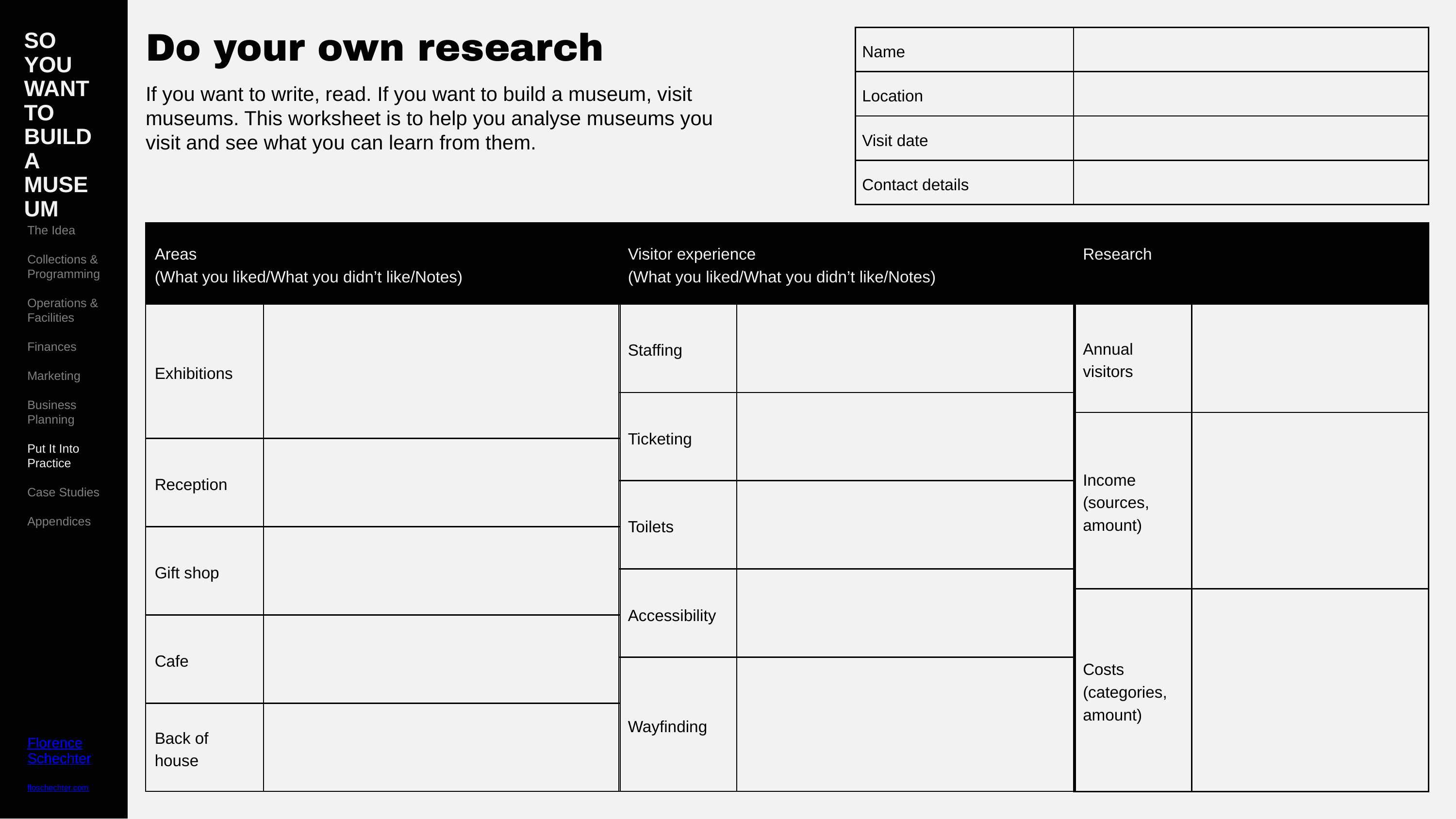

SO YOU WANT TO BUILD A MUSEUM
The Idea

Collections & Programming

Operations & Facilities

Finances

Marketing

Business Planning

Put It Into Practice

Case Studies

Appendices

Florence
Schechter

floschechter.com
| Name |  |
| --- | --- |
| Location |  |
| Visit date |  |
| Contact details |  |
Do your own research
If you want to write, read. If you want to build a museum, visit museums. This worksheet is to help you analyse museums you visit and see what you can learn from them.

| Areas (What you liked/What you didn’t like/Notes) | Areas (What you liked/What you didn’t like/Notes) |
| --- | --- |
| Exhibitions |  |
| Reception |  |
| Gift shop |  |
| Cafe |  |
| Back of house |  |
| Visitor experience (What you liked/What you didn’t like/Notes) | Visitor experience (What you liked/What you didn’t like/Notes) |
| --- | --- |
| Staffing |  |
| Ticketing |  |
| Toilets |  |
| Accessibility |  |
| Wayfinding |  |
| Research | Research |
| --- | --- |
| Annual visitors |  |
| Income (sources, amount) |  |
| Costs (categories, amount) |  |